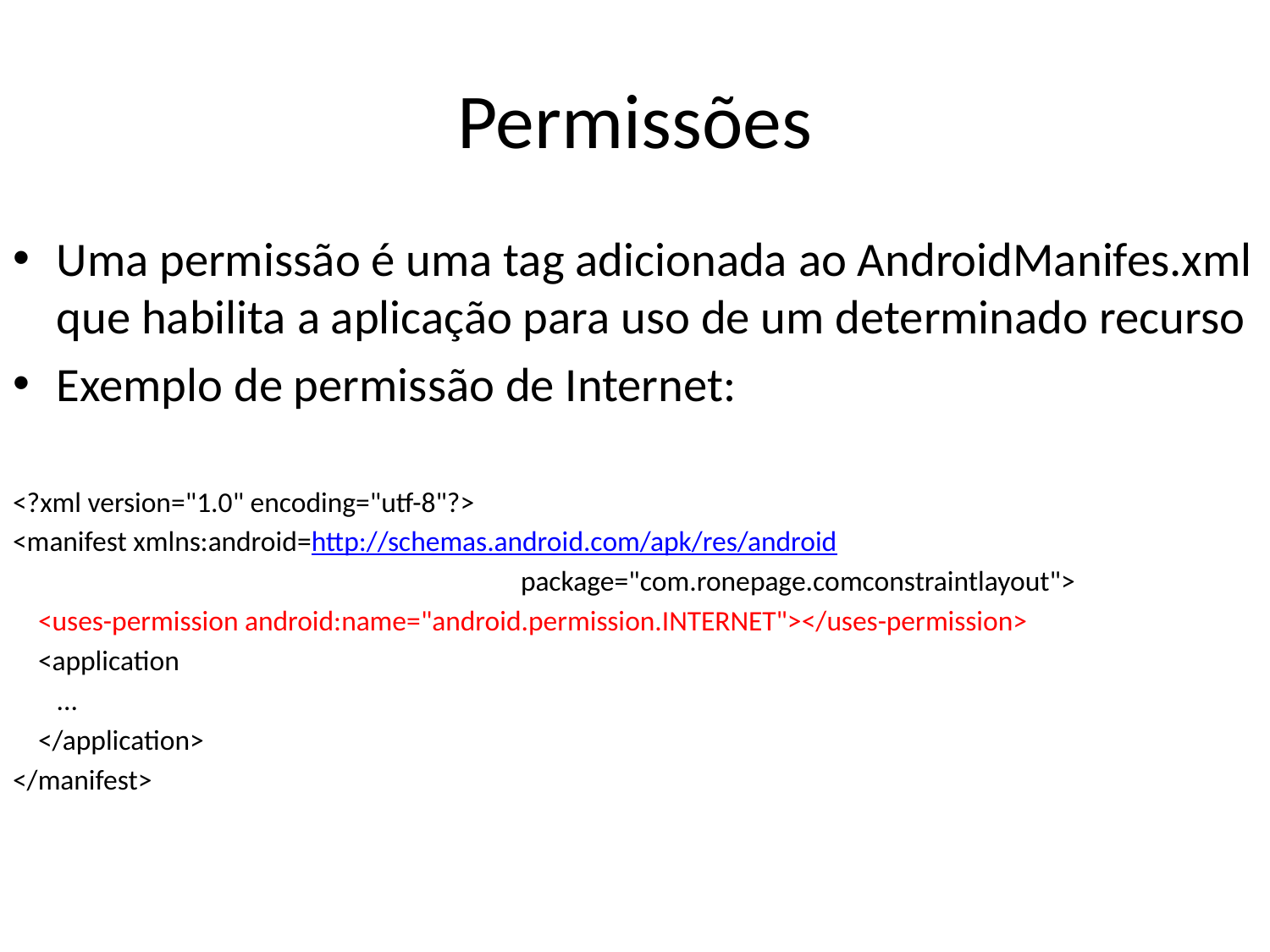

# Permissões
Uma permissão é uma tag adicionada ao AndroidManifes.xml que habilita a aplicação para uso de um determinado recurso
Exemplo de permissão de Internet:

<?xml version="1.0" encoding="utf-8"?>
<manifest xmlns:android=http://schemas.android.com/apk/res/android
                                                                                package="com.ronepage.comconstraintlayout">
    <uses-permission android:name="android.permission.INTERNET"></uses-permission>
    <application
	...
    </application>
</manifest>